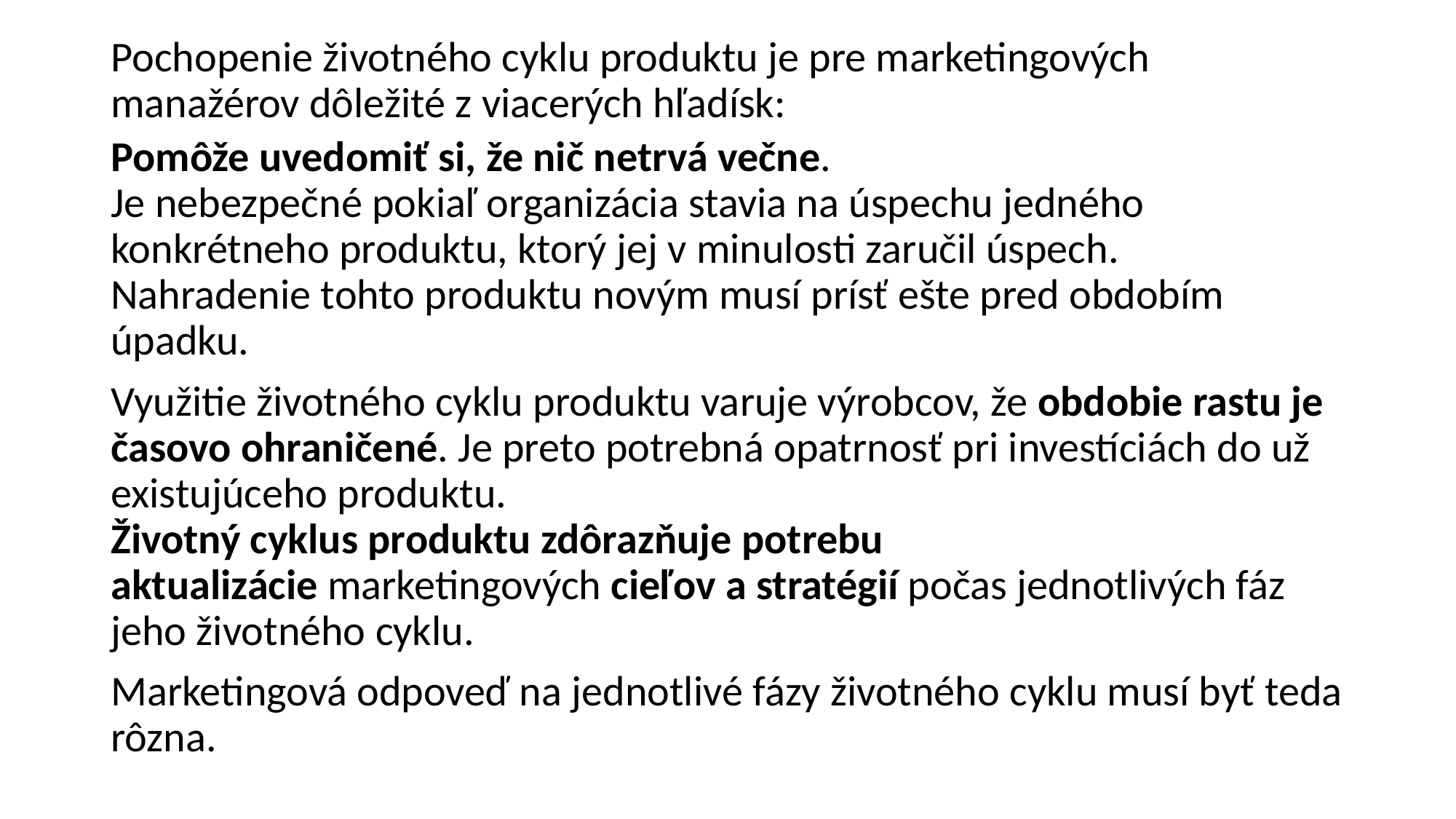

# Pochopenie životného cyklu produktu je pre marketingových manažérov dôležité z viacerých hľadísk:
Pomôže uvedomiť si, že nič netrvá večne.
Je nebezpečné pokiaľ organizácia stavia na úspechu jedného konkrétneho produktu, ktorý jej v minulosti zaručil úspech.
Nahradenie tohto produktu novým musí prísť ešte pred obdobím úpadku.
Využitie životného cyklu produktu varuje výrobcov, že obdobie rastu je časovo ohraničené. Je preto potrebná opatrnosť pri investíciách do už existujúceho produktu.
Životný cyklus produktu zdôrazňuje potrebu aktualizácie marketingových cieľov a stratégií počas jednotlivých fáz jeho životného cyklu.
Marketingová odpoveď na jednotlivé fázy životného cyklu musí byť teda rôzna.